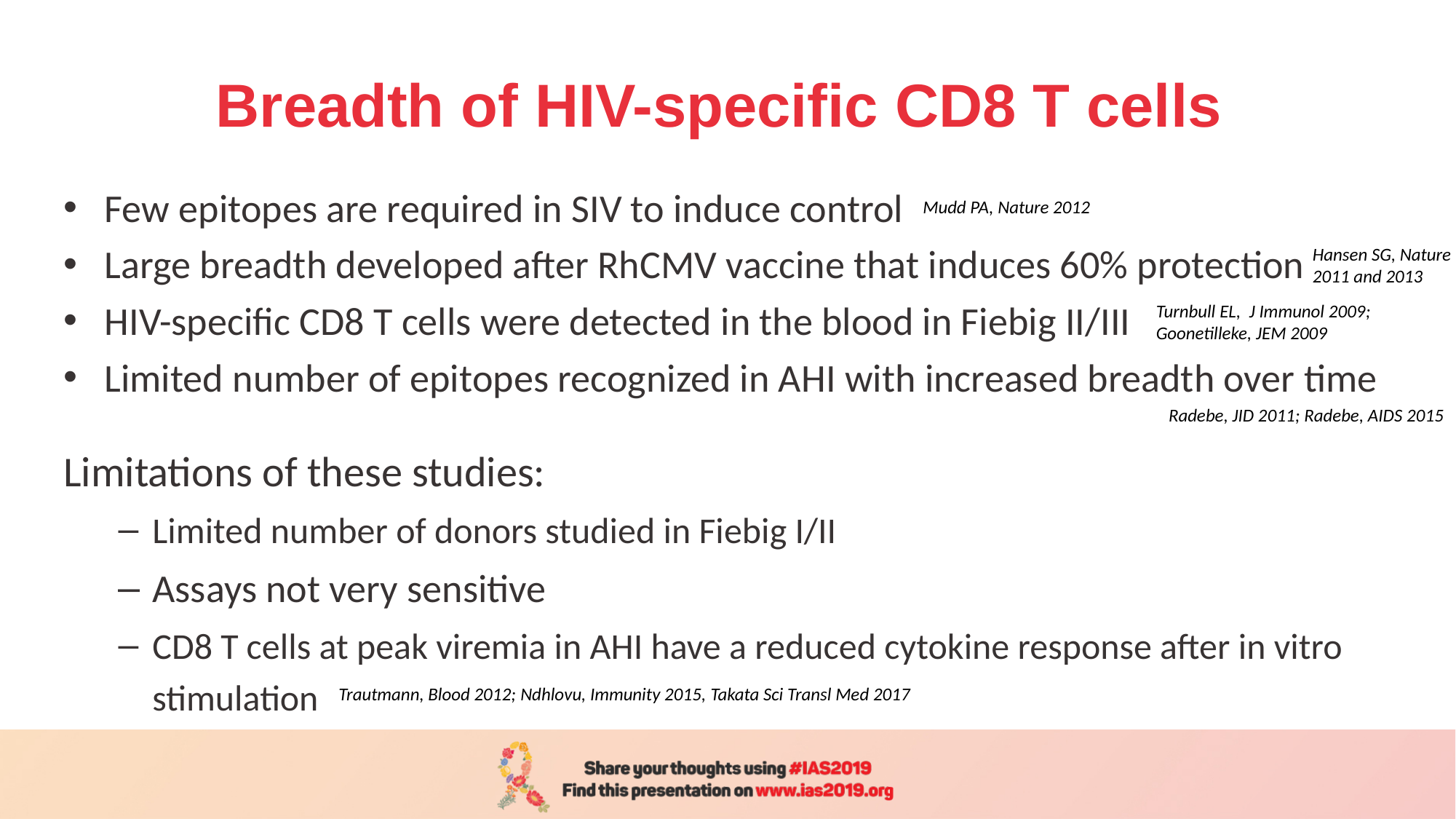

Breadth of HIV-specific CD8 T cells
Few epitopes are required in SIV to induce control
Large breadth developed after RhCMV vaccine that induces 60% protection
HIV-specific CD8 T cells were detected in the blood in Fiebig II/III
Limited number of epitopes recognized in AHI with increased breadth over time

Limitations of these studies:
Limited number of donors studied in Fiebig I/II
Assays not very sensitive
CD8 T cells at peak viremia in AHI have a reduced cytokine response after in vitro stimulation

Mudd PA, Nature 2012
Hansen SG, Nature 2011 and 2013
Turnbull EL,  J Immunol 2009; Goonetilleke, JEM 2009
Radebe, JID 2011; Radebe, AIDS 2015
Trautmann, Blood 2012; Ndhlovu, Immunity 2015, Takata Sci Transl Med 2017